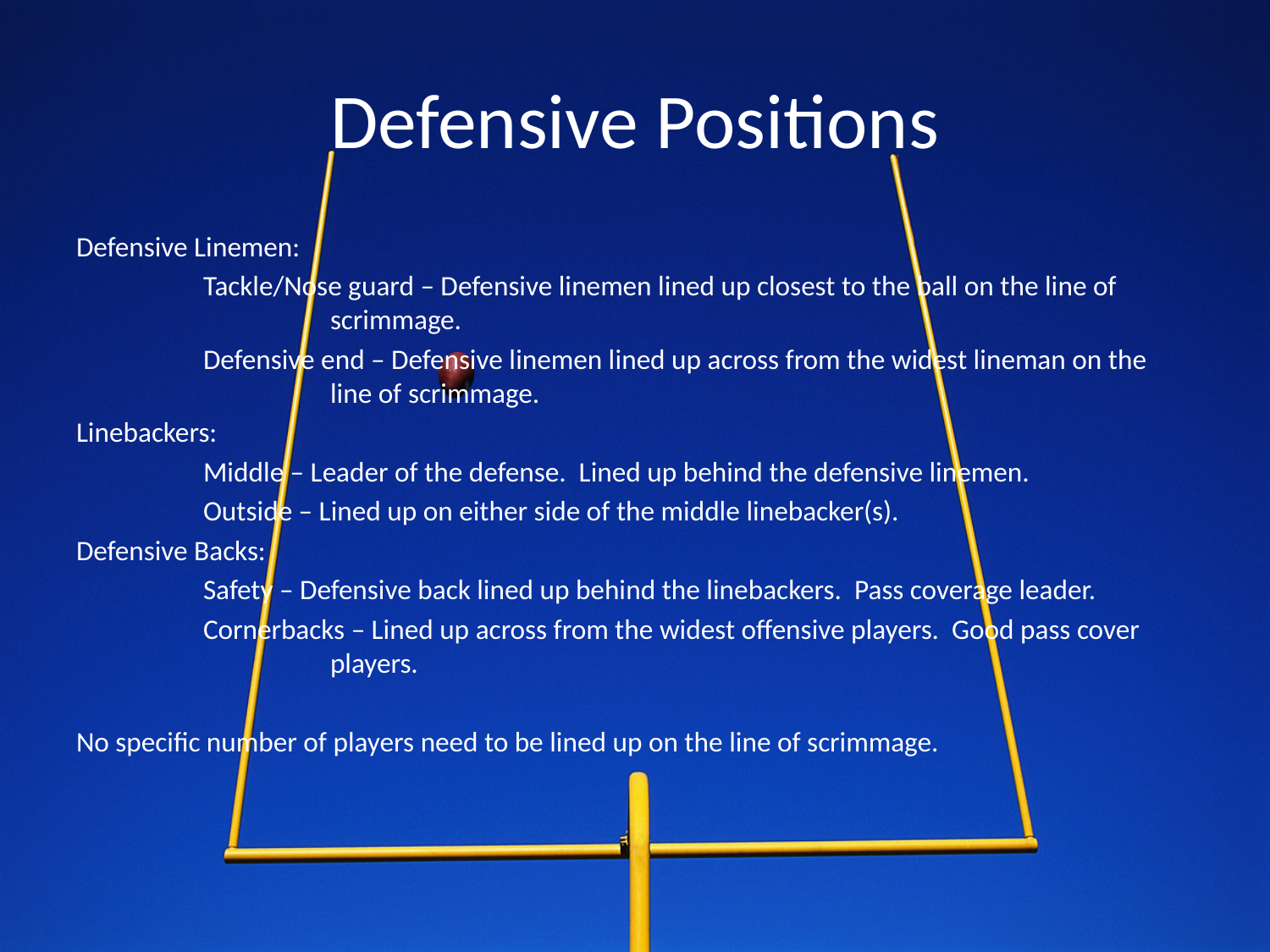

# Defensive Positions
Defensive Linemen:
	Tackle/Nose guard – Defensive linemen lined up closest to the ball on the line of 		scrimmage.
	Defensive end – Defensive linemen lined up across from the widest lineman on the 		line of scrimmage.
Linebackers:
	Middle – Leader of the defense.  Lined up behind the defensive linemen.
	Outside – Lined up on either side of the middle linebacker(s).
Defensive Backs:
	Safety – Defensive back lined up behind the linebackers.  Pass coverage leader.
	Cornerbacks – Lined up across from the widest offensive players.  Good pass cover 		players.

No specific number of players need to be lined up on the line of scrimmage.